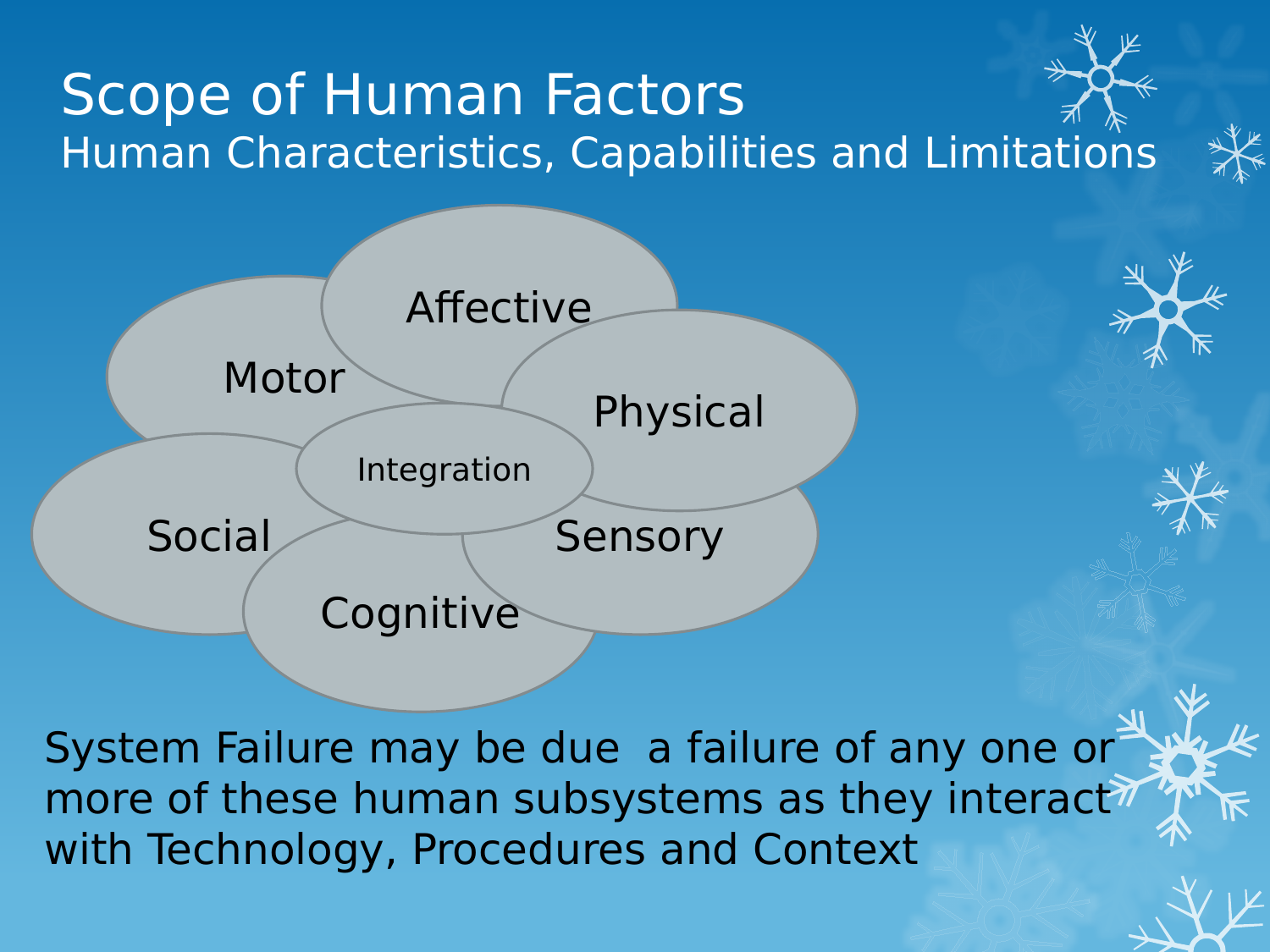

# Scope of Human Factors Human Characteristics, Capabilities and Limitations
Affective
Motor
Physical
Integration
Social
Sensory
Cognitive
System Failure may be due  a failure of any one or more of these human subsystems as they interact with Technology, Procedures and Context